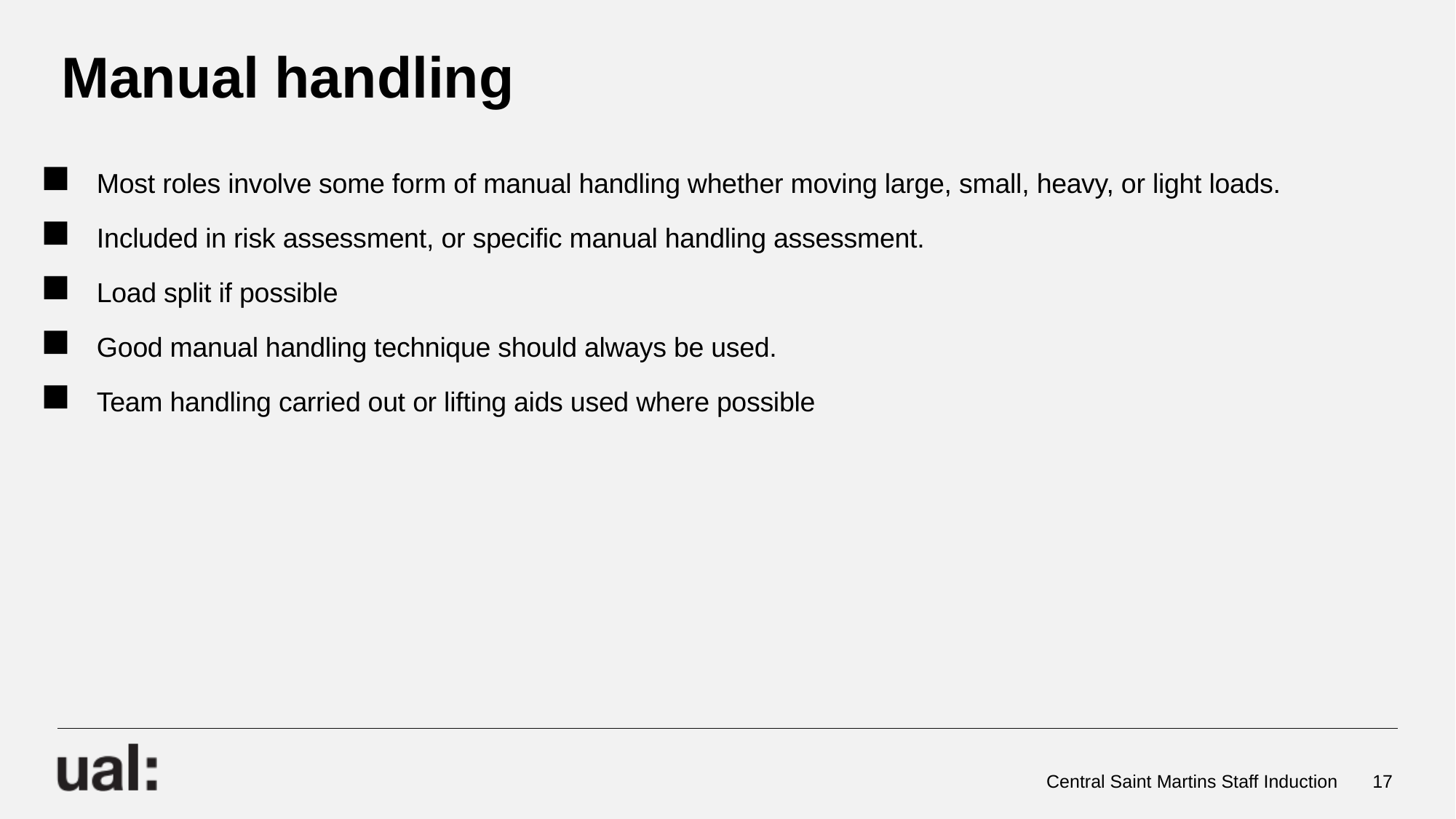

# Manual handling

Most roles involve some form of manual handling whether moving large, small, heavy, or light loads.
Included in risk assessment, or specific manual handling assessment.
Load split if possible
Good manual handling technique should always be used.
Team handling carried out or lifting aids used where possible
Central Saint Martins Staff Induction
17